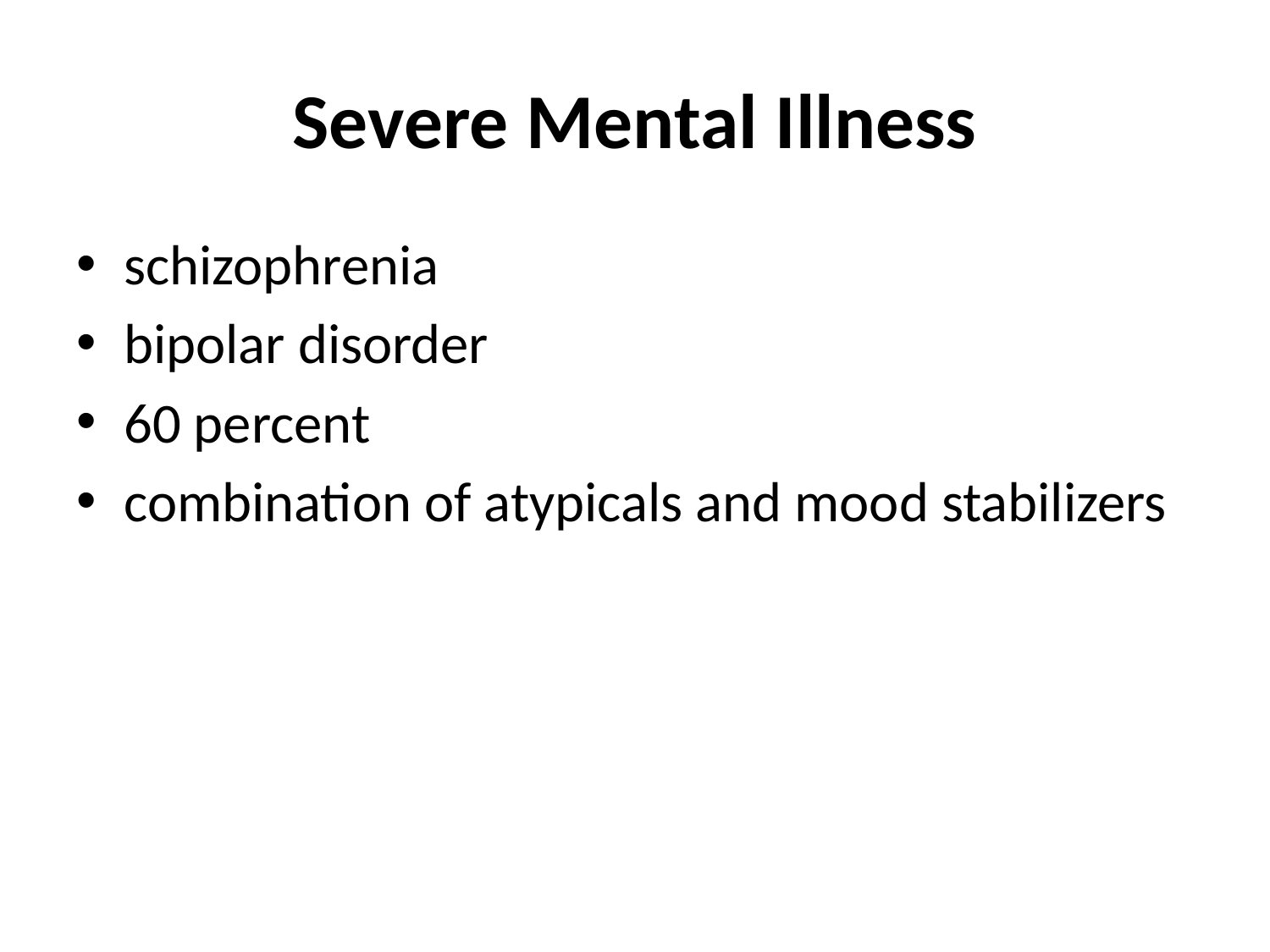

# Severe Mental Illness
schizophrenia
bipolar disorder
60 percent
combination of atypicals and mood stabilizers